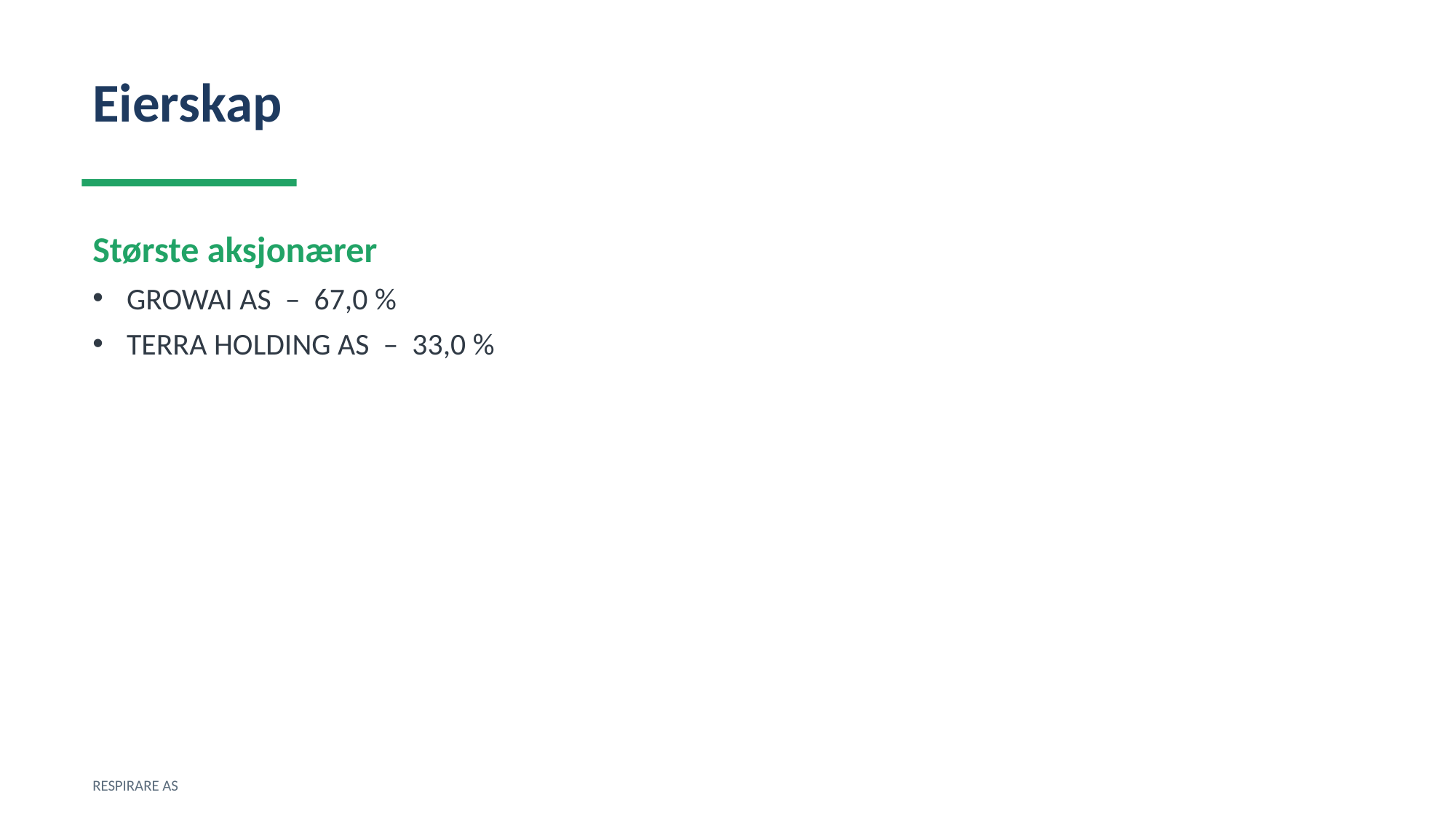

Eierskap

Største aksjonærer
GROWAI AS  –  67,0 %
TERRA HOLDING AS  –  33,0 %
RESPIRARE AS